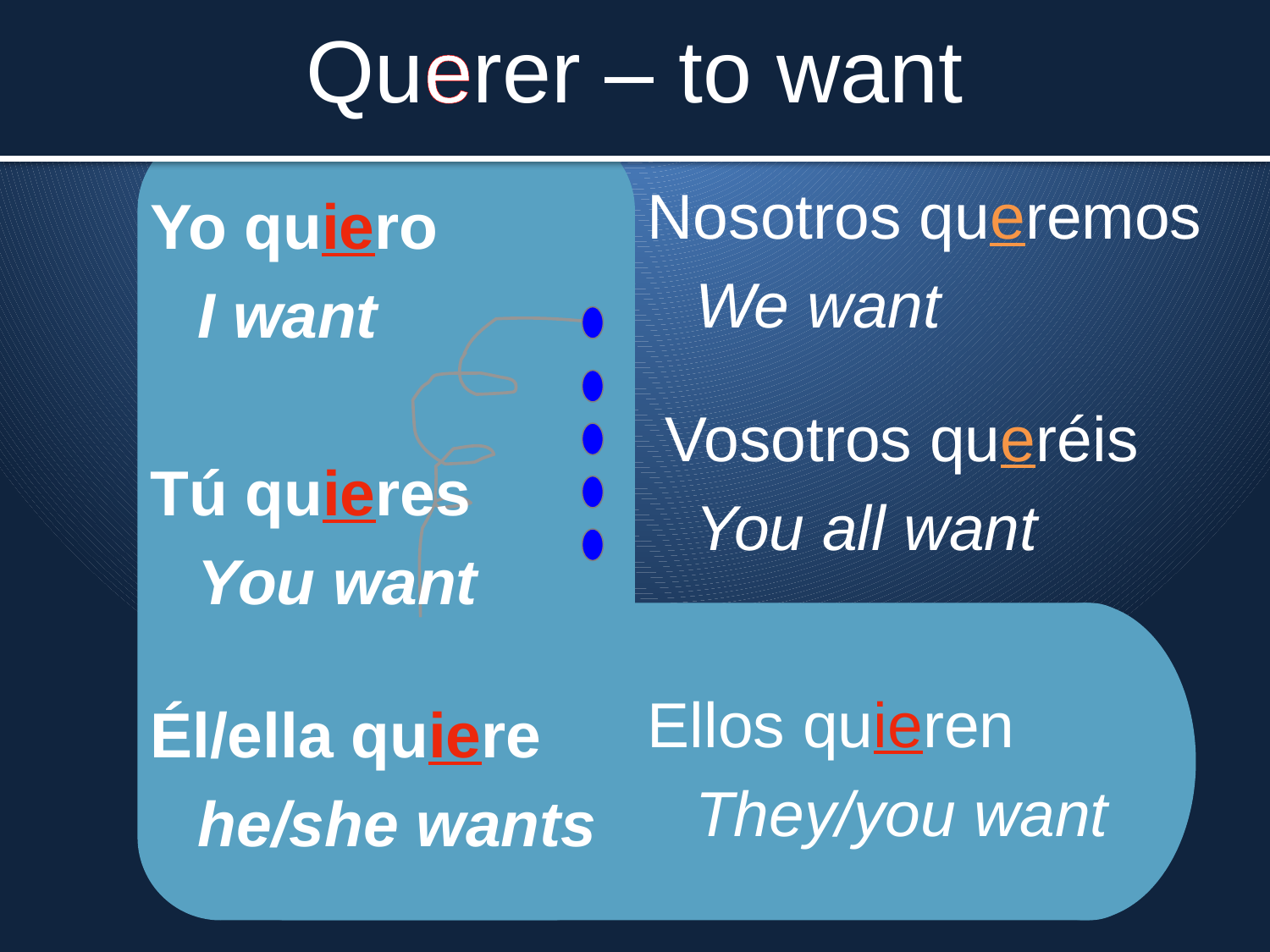

Querer – to want

Nosotros queremos
	We want

 Vosotros queréis
	You all want

Ellos quieren
	They/you want
Yo quiero
	I want

Tú quieres
	You want

Él/ella quiere
	he/she wants